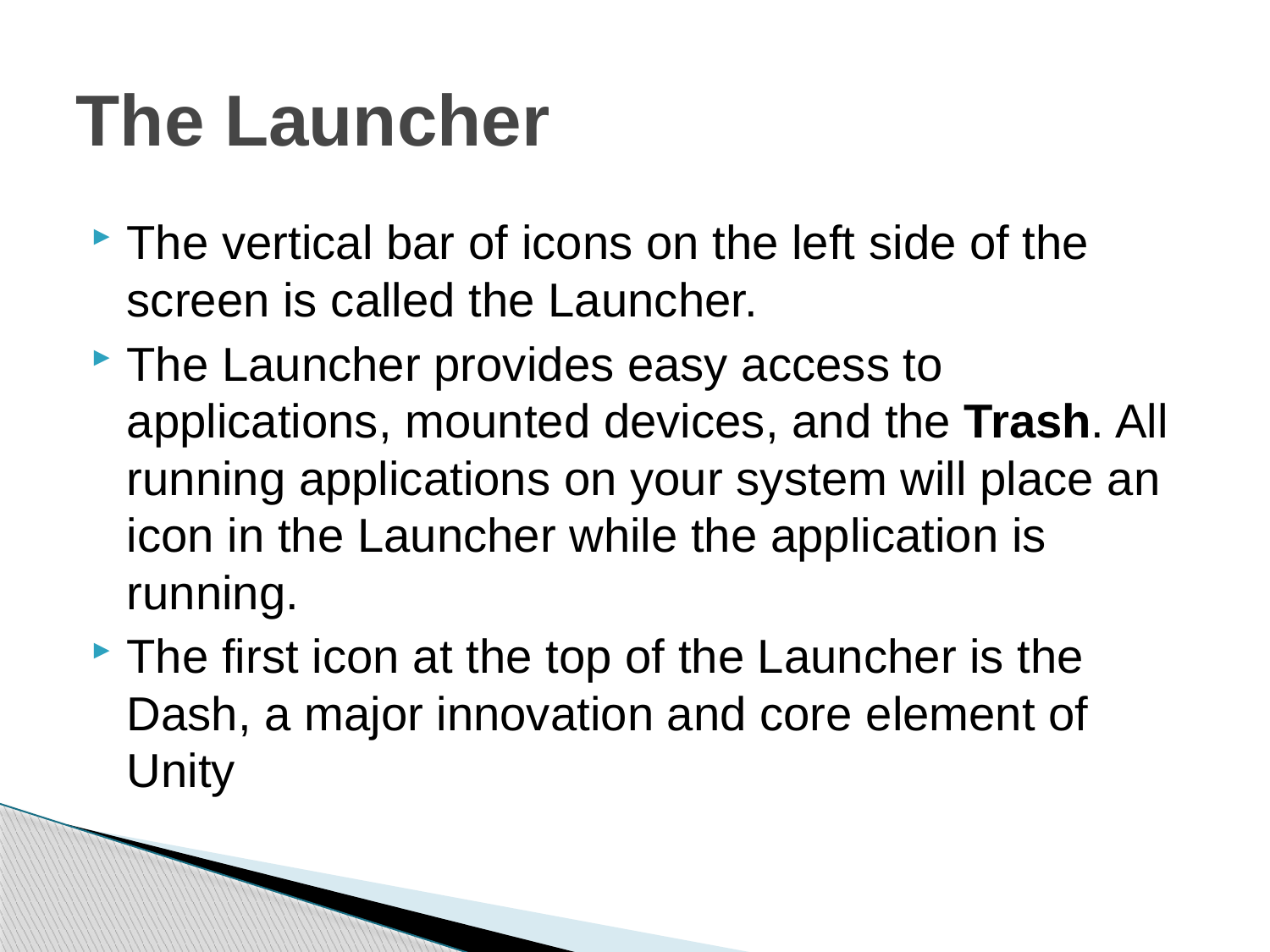

# The Launcher
The vertical bar of icons on the left side of the screen is called the Launcher.
The Launcher provides easy access to applications, mounted devices, and the Trash. All running applications on your system will place an icon in the Launcher while the application is running.
The first icon at the top of the Launcher is the Dash, a major innovation and core element of Unity